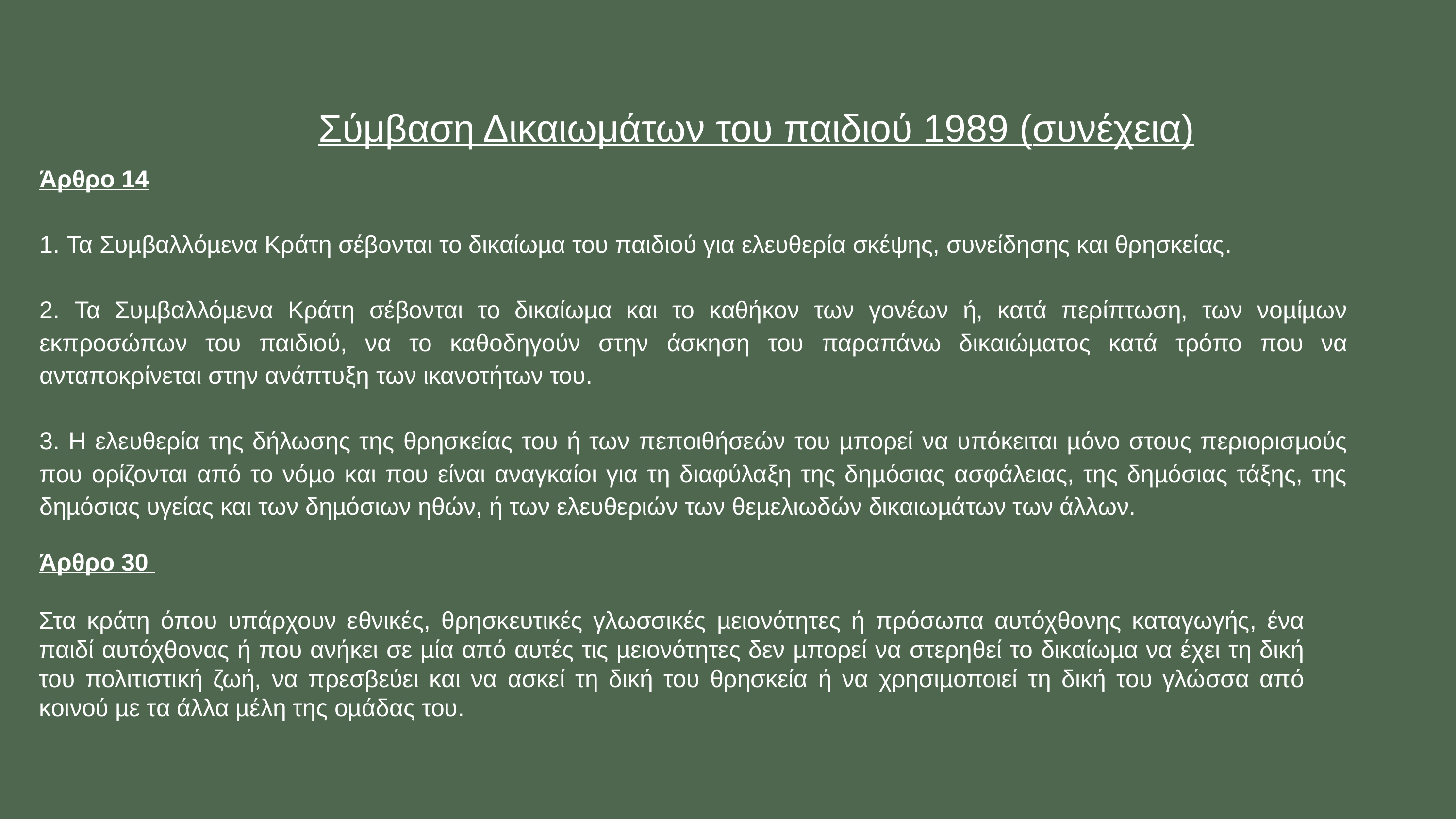

Σύμβαση Δικαιωμάτων του παιδιού 1989 (συνέχεια)
Άρθρο 14

1. Τα Συµβαλλόµενα Κράτη σέβονται το δικαίωµα του παιδιού για ελευθερία σκέψης, συνείδησης και θρησκείας.

2. Τα Συµβαλλόµενα Κράτη σέβονται το δικαίωµα και το καθήκον των γονέων ή, κατά περίπτωση, των νοµίµων εκπροσώπων του παιδιού, να το καθοδηγούν στην άσκηση του παραπάνω δικαιώµατος κατά τρόπο που να ανταποκρίνεται στην ανάπτυξη των ικανοτήτων του.

3. Η ελευθερία της δήλωσης της θρησκείας του ή των πεποιθήσεών του µπορεί να υπόκειται µόνο στους περιορισµούς που ορίζονται από το νόµο και που είναι αναγκαίοι για τη διαφύλαξη της δηµόσιας ασφάλειας, της δηµόσιας τάξης, της δηµόσιας υγείας και των δηµόσιων ηθών, ή των ελευθεριών των θεµελιωδών δικαιωµάτων των άλλων.

Άρθρο 30

Στα κράτη όπου υπάρχουν εθνικές, θρησκευτικές γλωσσικές µειονότητες ή πρόσωπα αυτόχθονης καταγωγής, ένα παιδί αυτόχθονας ή που ανήκει σε µία από αυτές τις µειονότητες δεν µπορεί να στερηθεί το δικαίωµα να έχει τη δική του πολιτιστική ζωή, να πρεσβεύει και να ασκεί τη δική του θρησκεία ή να χρησιµοποιεί τη δική του γλώσσα από κοινού µε τα άλλα µέλη της οµάδας του.